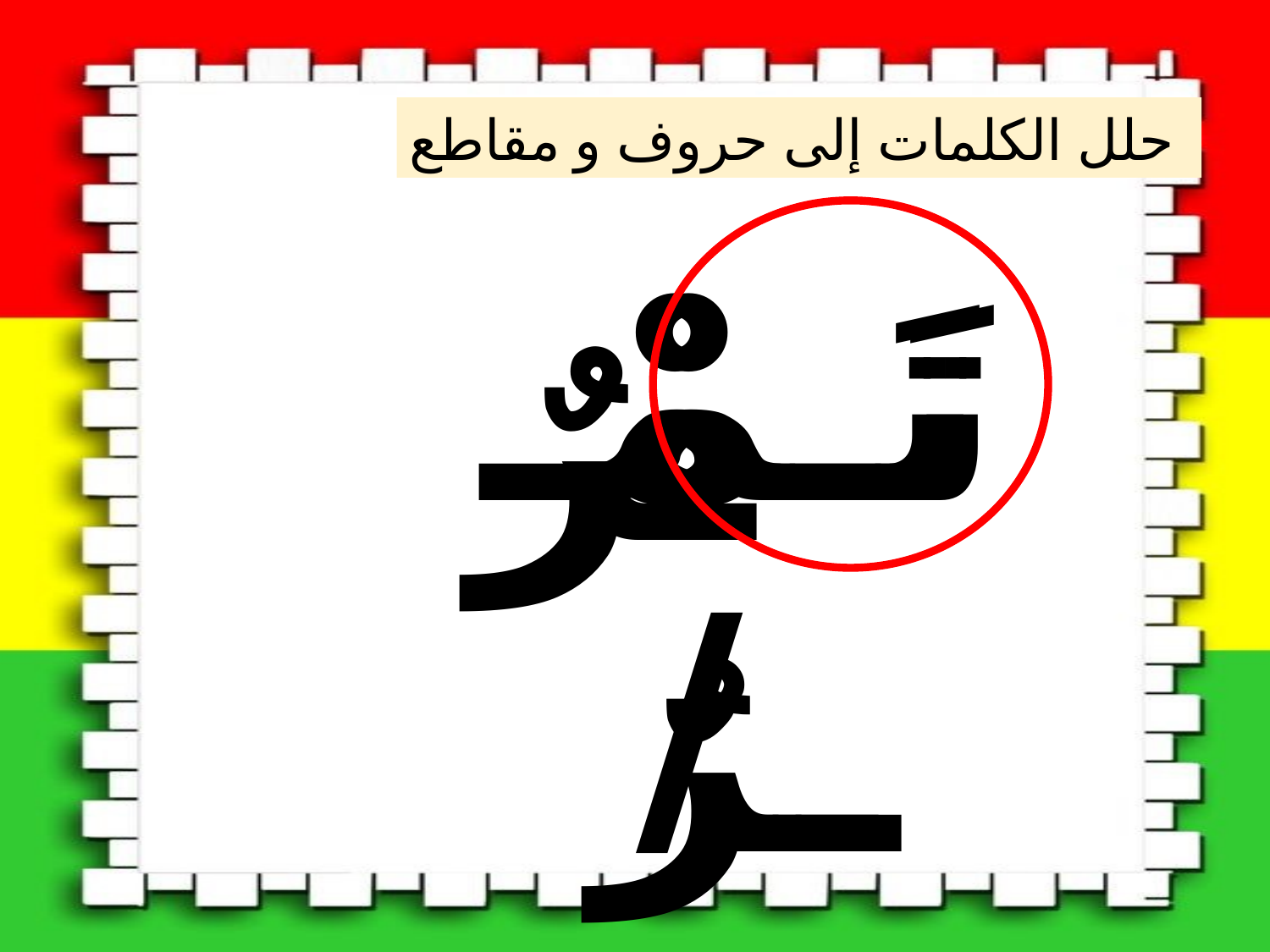

حلل الكلمات إلى حروف و مقاطع

تَـمْــرٌ
تَـمْــ
ـرٌ
/